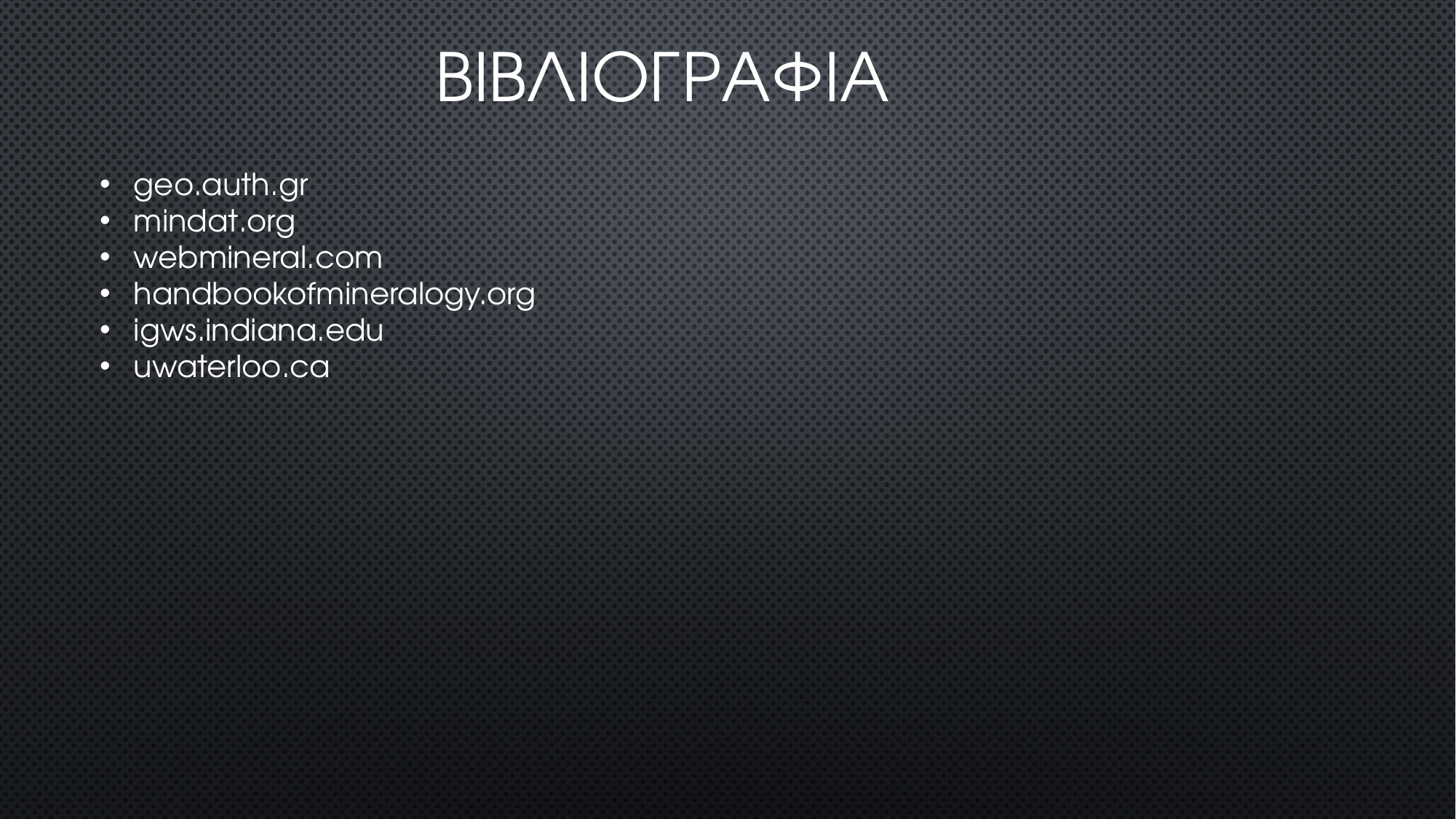

ΒΙΒΛΙΟΓΡΑΦΙΑ
geo.auth.gr
mindat.org
webmineral.com
handbookofmineralogy.org
igws.indiana.edu
uwaterloo.ca